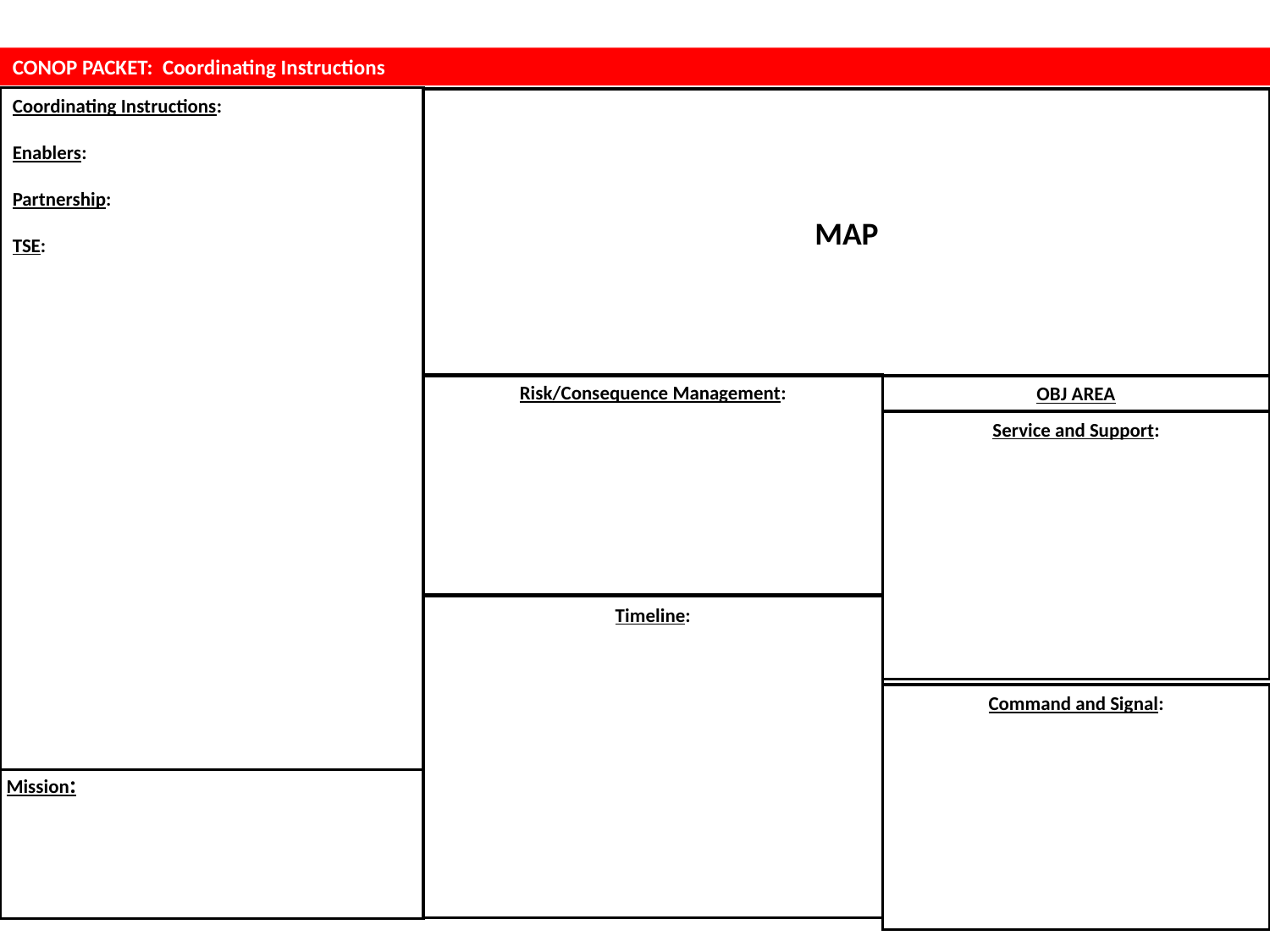

CONOP PACKET:  Coordinating Instructions
Coordinating Instructions:

Enablers:

Partnership:

TSE:

MAP
Risk/Consequence Management:
OBJ AREA
Service and Support:

Timeline:

Command and Signal:

Mission: